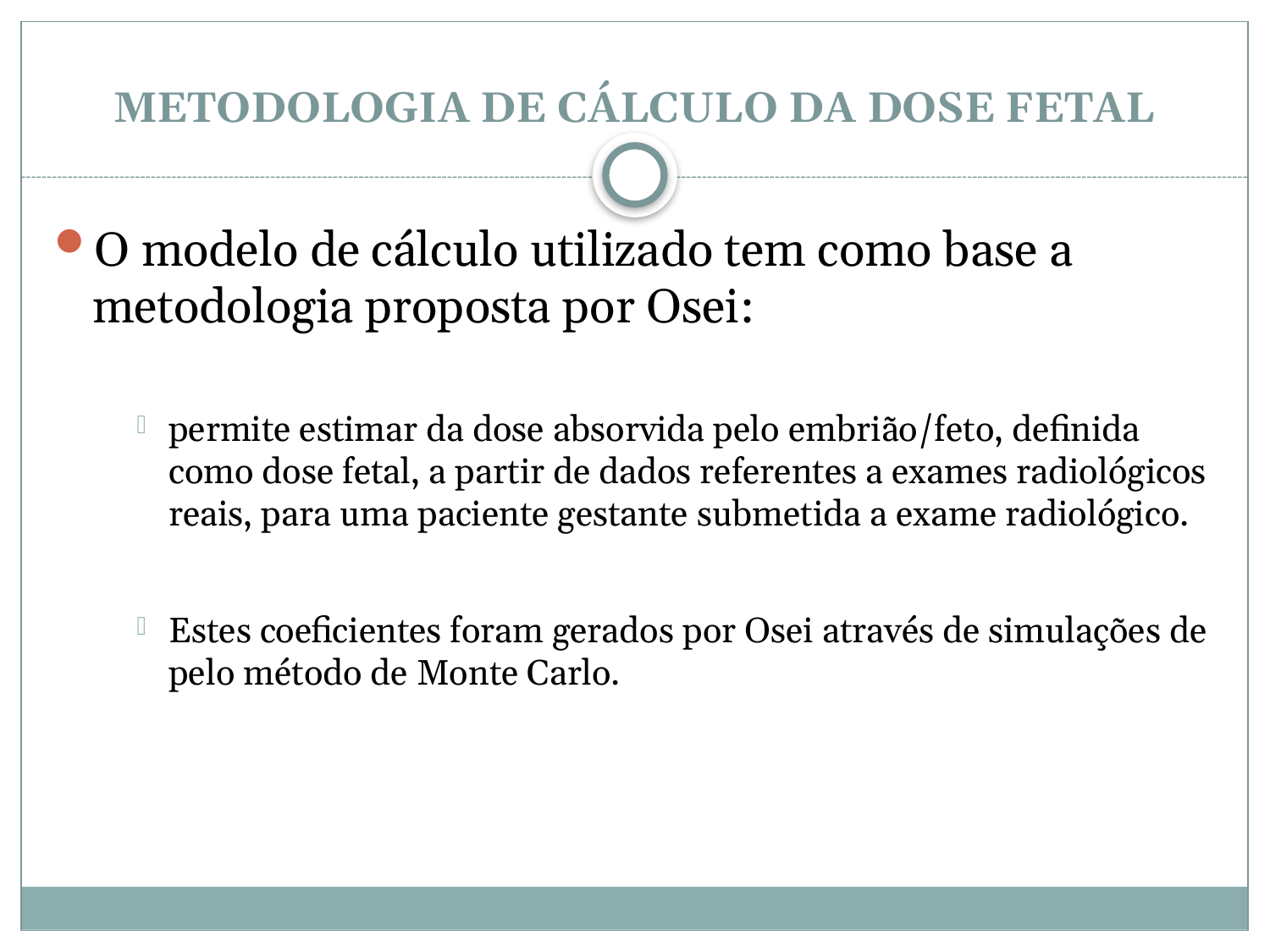

# METODOLOGIA DE CÁLCULO DA DOSE FETAL
O modelo de cálculo utilizado tem como base a metodologia proposta por Osei:

permite estimar da dose absorvida pelo embrião/feto, definida como dose fetal, a partir de dados referentes a exames radiológicos reais, para uma paciente gestante submetida a exame radiológico.

Estes coeficientes foram gerados por Osei através de simulações de pelo método de Monte Carlo.